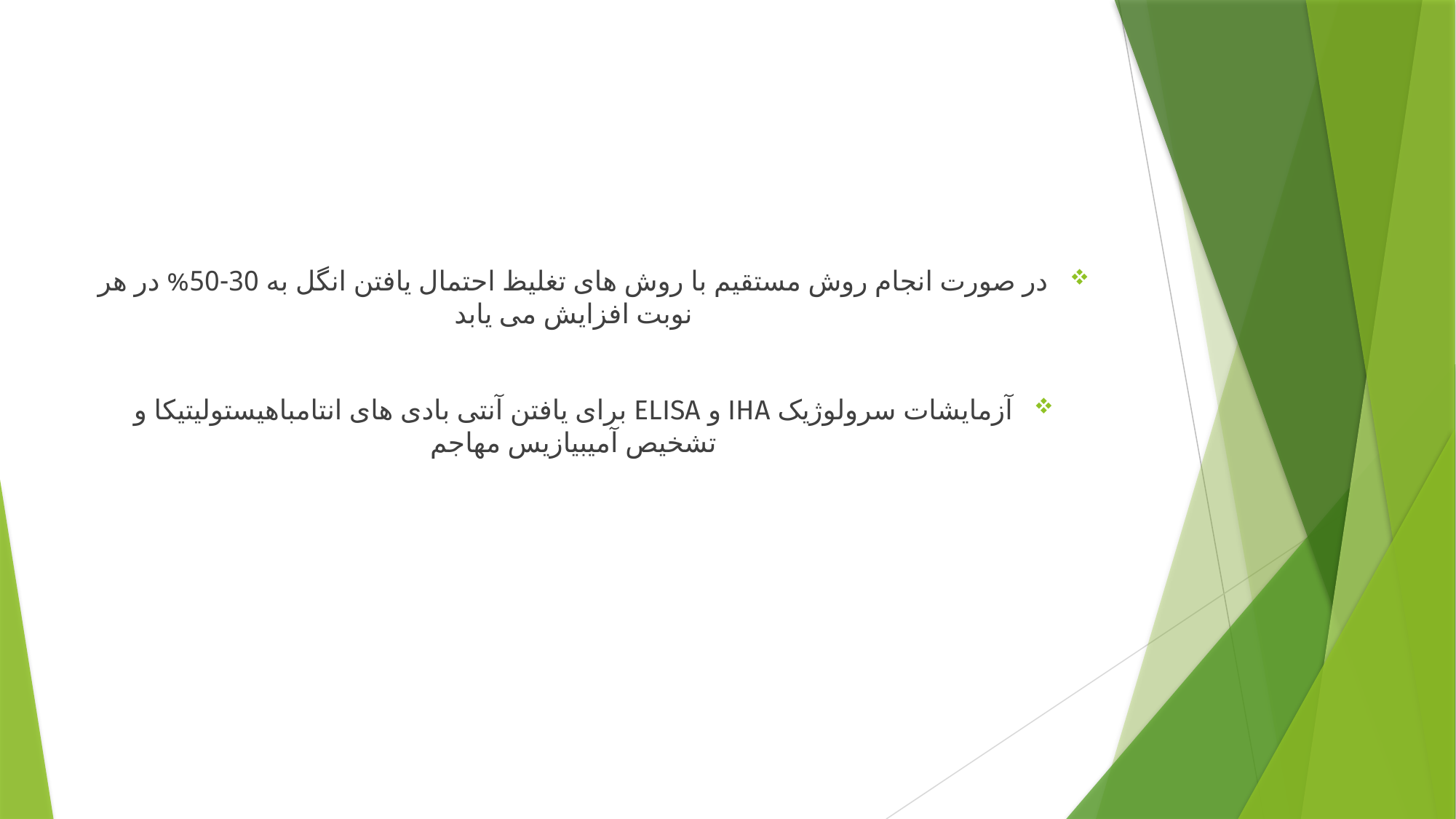

#
در صورت انجام روش مستقیم با روش های تغلیظ احتمال یافتن انگل به 30-50% در هر نوبت افزایش می یابد

آزمایشات سرولوژیک IHA و ELISA برای یافتن آنتی بادی های انتامباهیستولیتیکا و تشخیص آمیبیازیس مهاجم